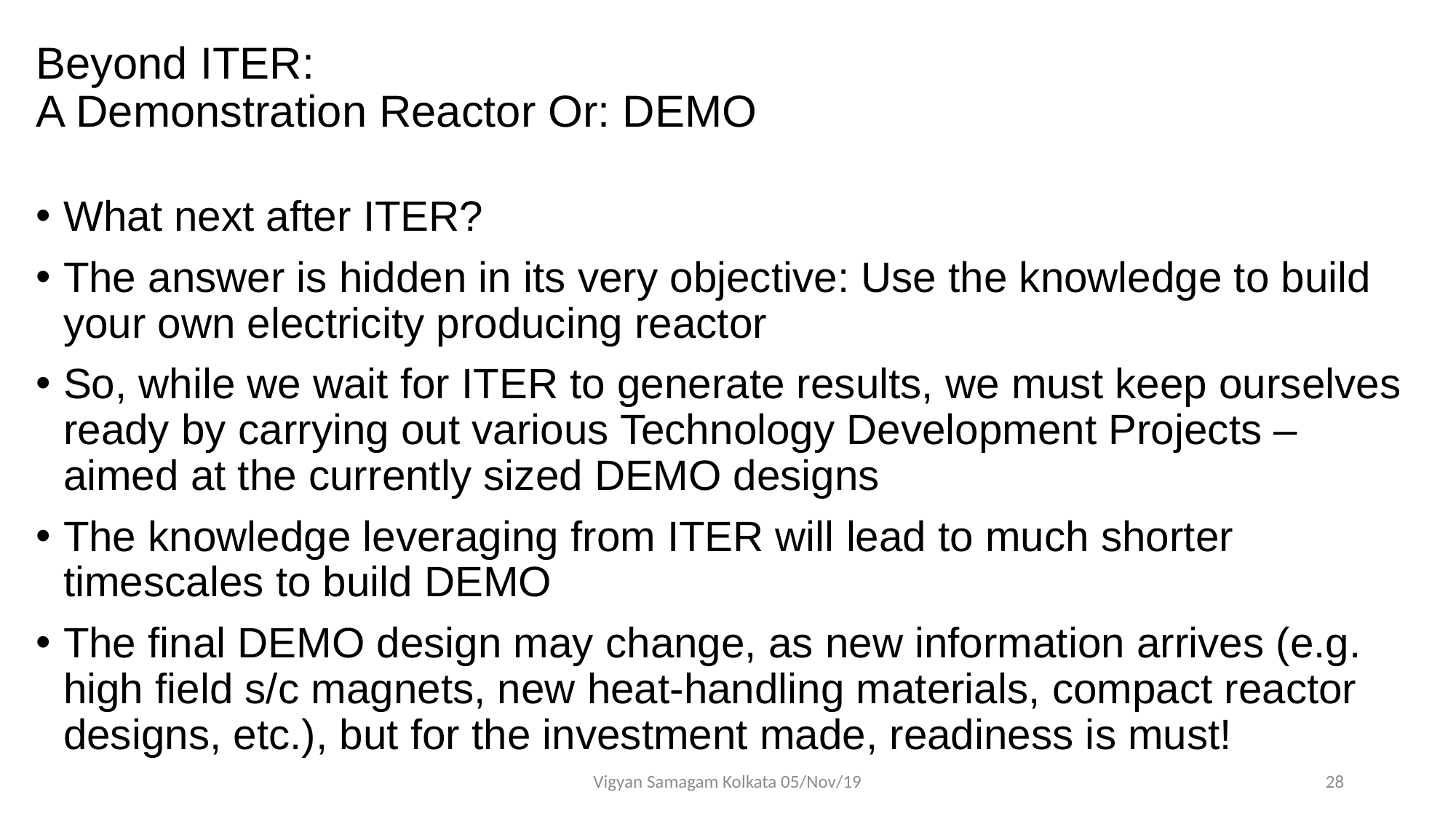

# Beyond ITER: A Demonstration Reactor Or: DEMO
What next after ITER?
The answer is hidden in its very objective: Use the knowledge to build your own electricity producing reactor
So, while we wait for ITER to generate results, we must keep ourselves ready by carrying out various Technology Development Projects – aimed at the currently sized DEMO designs
The knowledge leveraging from ITER will lead to much shorter timescales to build DEMO
The final DEMO design may change, as new information arrives (e.g. high field s/c magnets, new heat-handling materials, compact reactor designs, etc.), but for the investment made, readiness is must!

Vigyan Samagam Kolkata 05/Nov/19
28